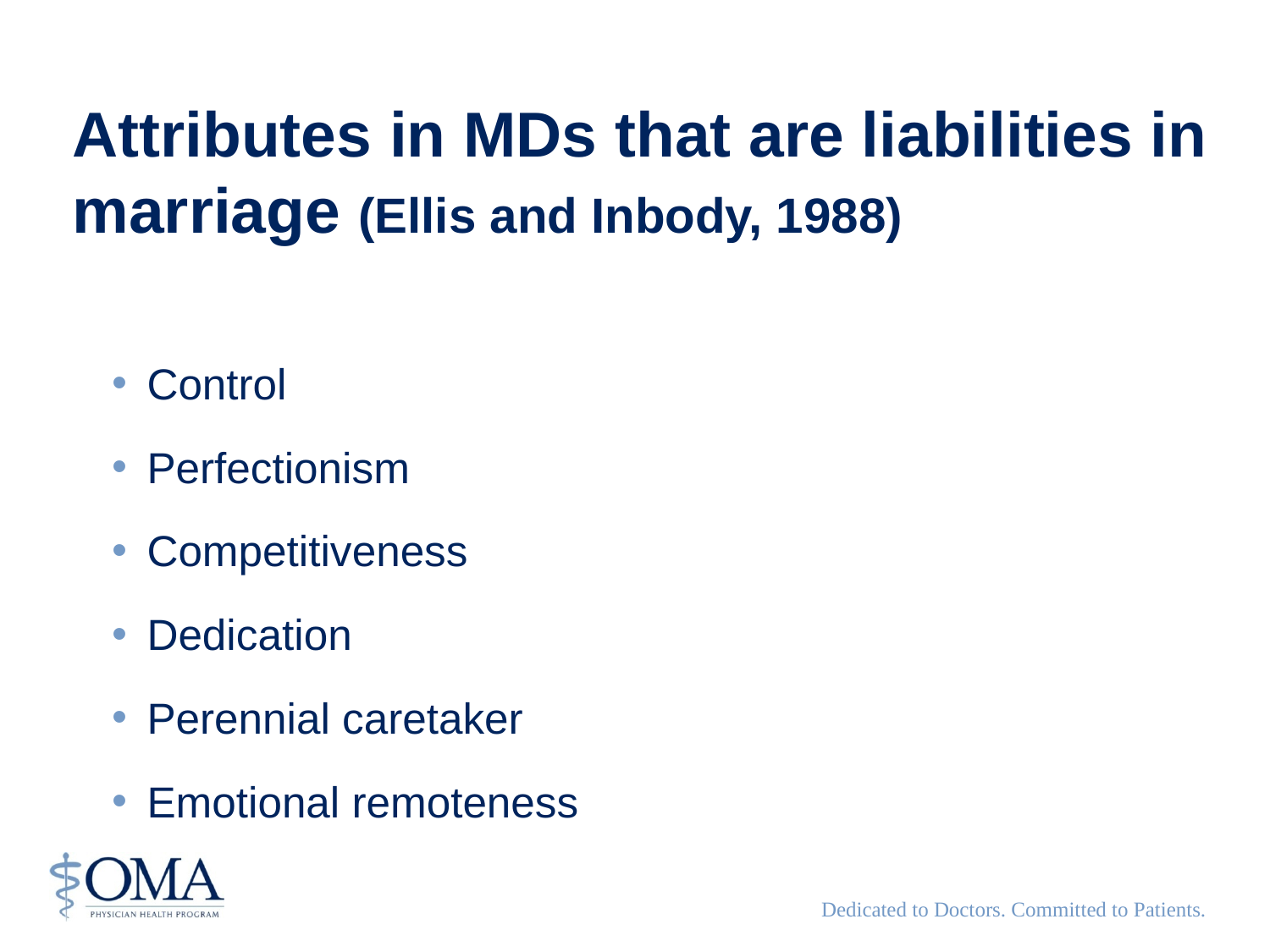

Attributes in MDs that are liabilities in marriage (Ellis and Inbody, 1988)
Control
Perfectionism
Competitiveness
Dedication
Perennial caretaker
Emotional remoteness